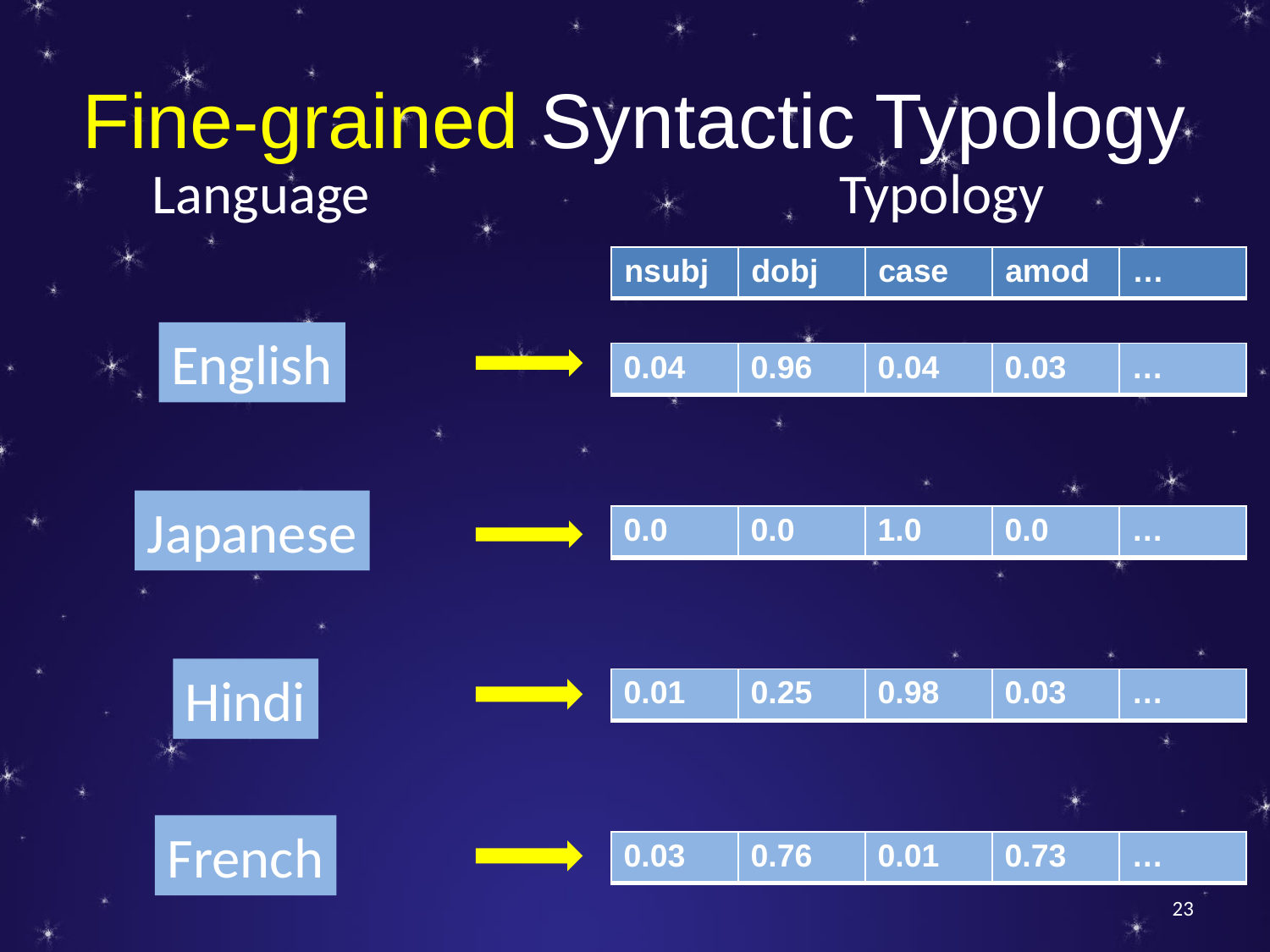

# Fine-grained Syntactic Typology
Language
Typology
| nsubj | dobj | case | amod | … |
| --- | --- | --- | --- | --- |
English
| 0.04 | 0.96 | 0.04 | 0.03 | … |
| --- | --- | --- | --- | --- |

Japanese
| 0.0 | 0.0 | 1.0 | 0.0 | … |
| --- | --- | --- | --- | --- |

Hindi
| 0.01 | 0.25 | 0.98 | 0.03 | … |
| --- | --- | --- | --- | --- |

French
| 0.03 | 0.76 | 0.01 | 0.73 | … |
| --- | --- | --- | --- | --- |

23